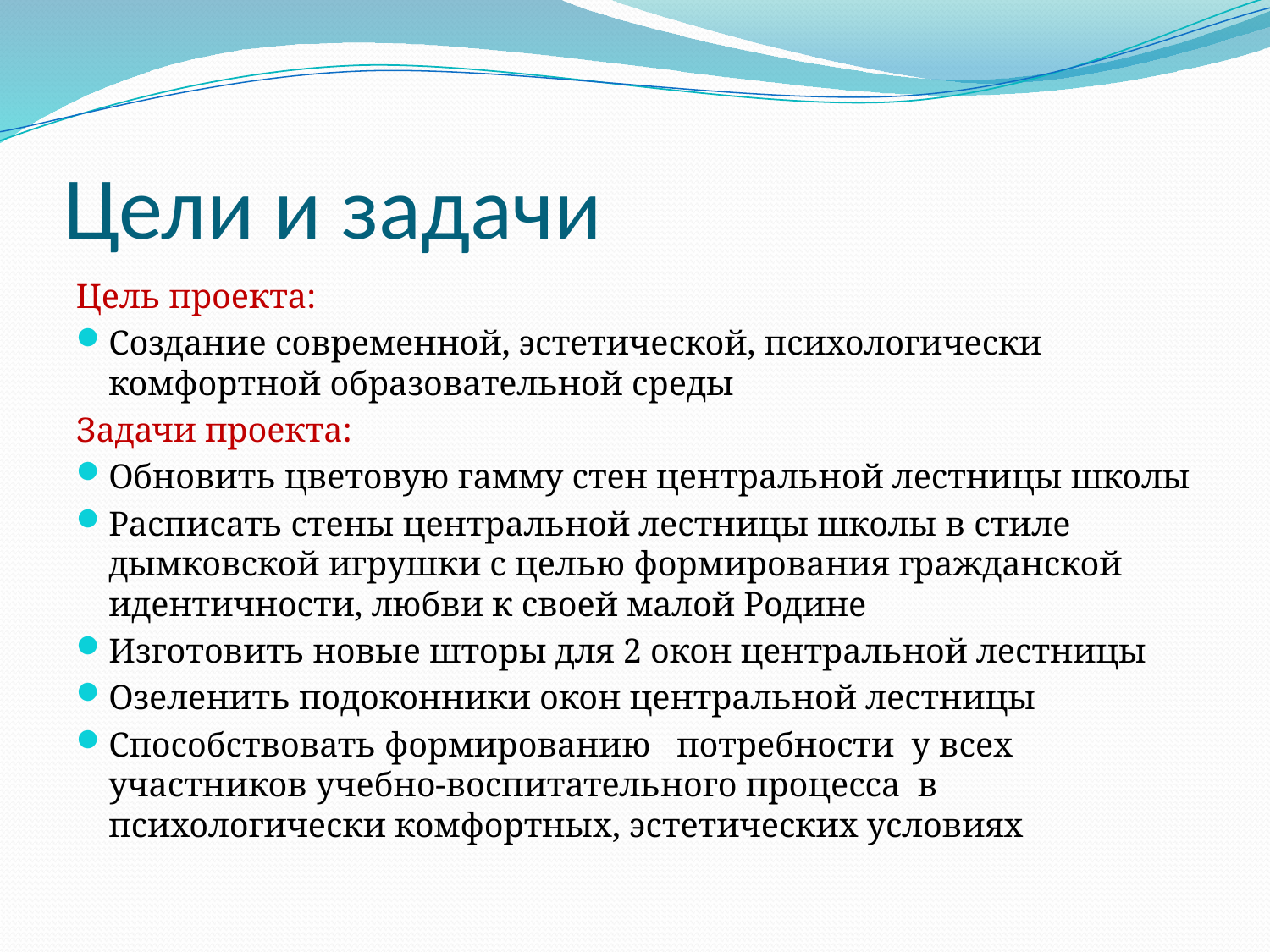

# Цели и задачи
Цель проекта:
Создание современной, эстетической, психологически комфортной образовательной среды
Задачи проекта:
Обновить цветовую гамму стен центральной лестницы школы
Расписать стены центральной лестницы школы в стиле дымковской игрушки с целью формирования гражданской идентичности, любви к своей малой Родине
Изготовить новые шторы для 2 окон центральной лестницы
Озеленить подоконники окон центральной лестницы
Способствовать формированию   потребности  у всех участников учебно-воспитательного процесса  в психологически комфортных, эстетических условиях